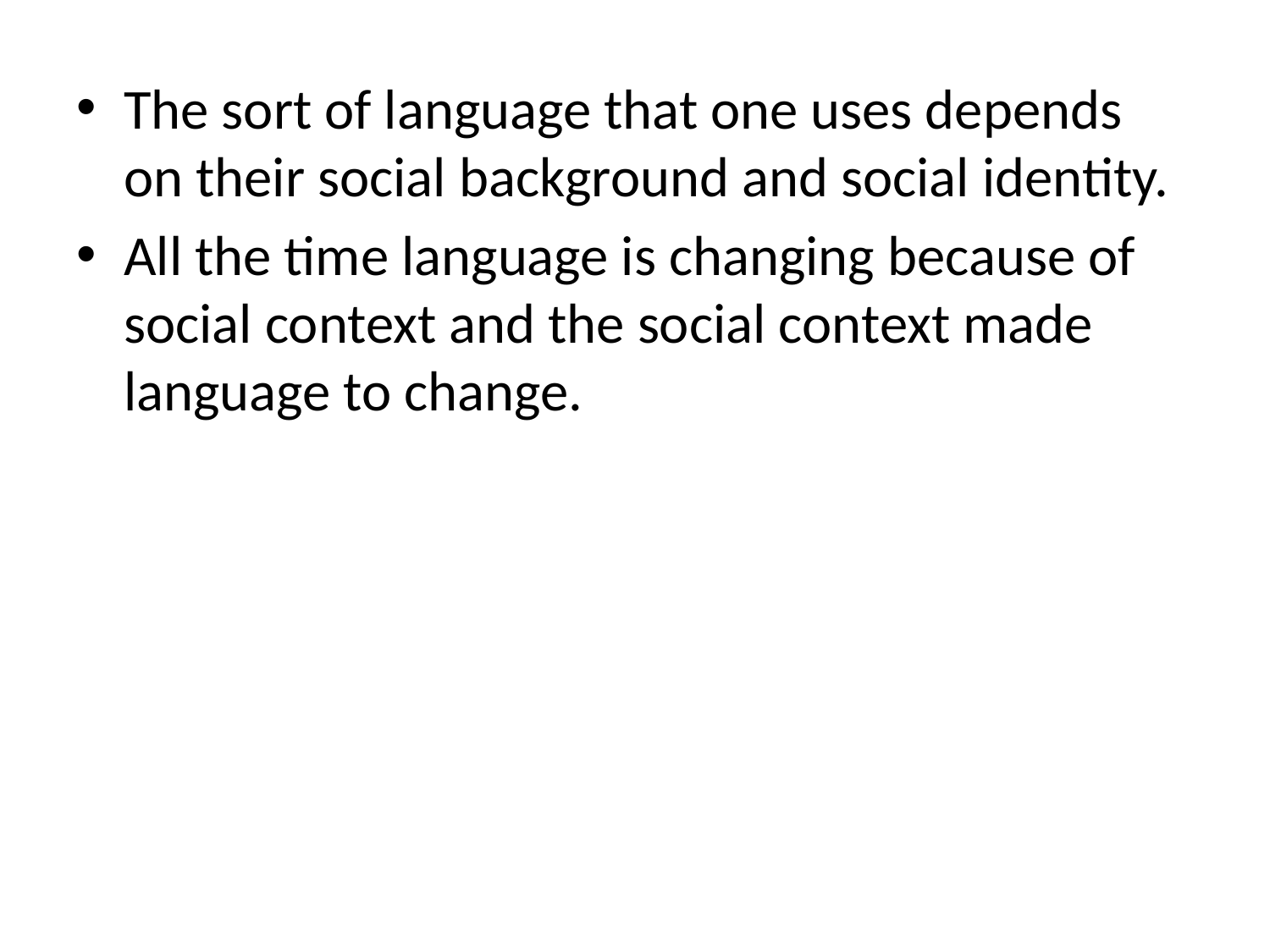

The sort of language that one uses depends on their social background and social identity.
All the time language is changing because of social context and the social context made language to change.